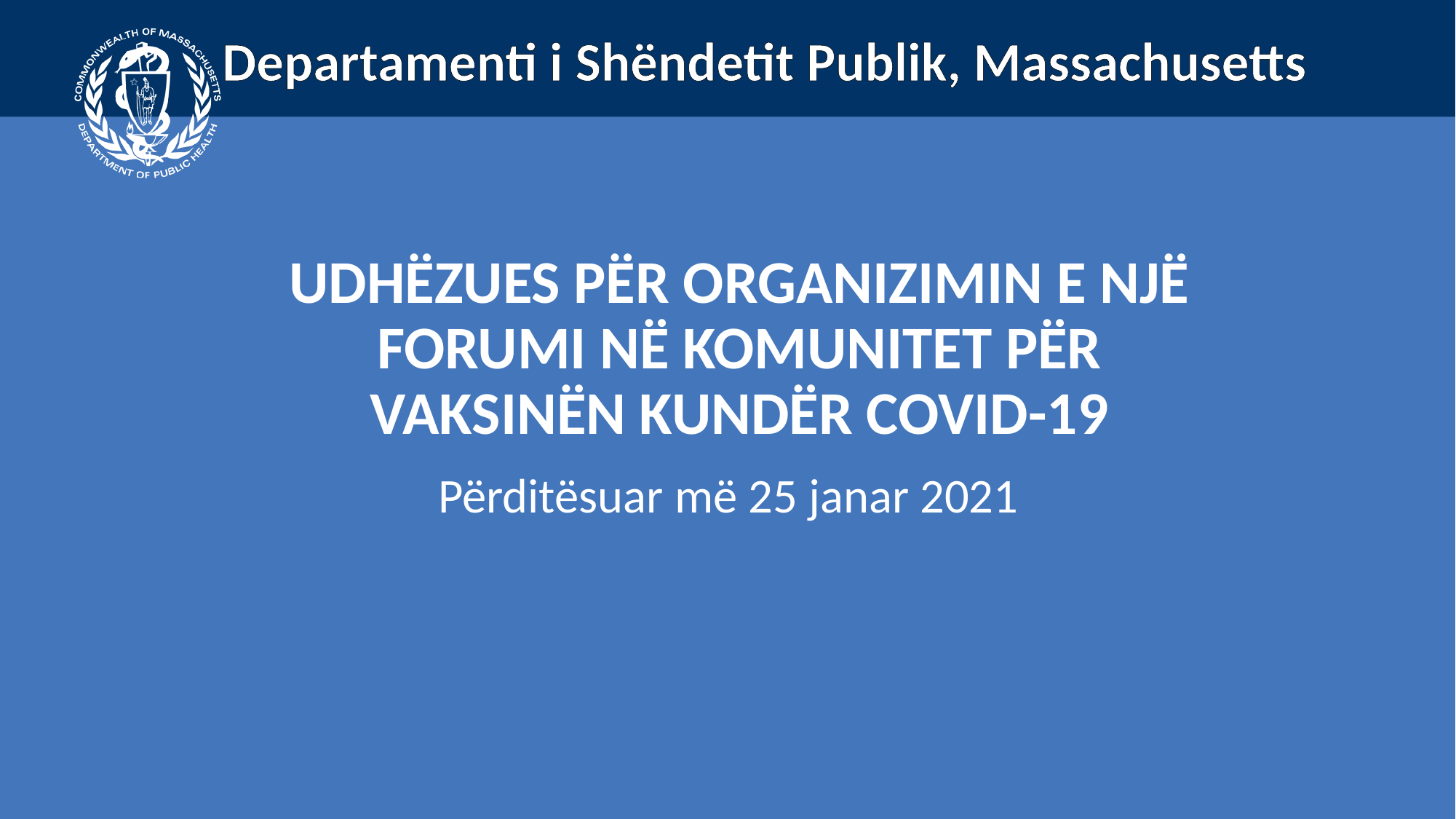

Udhëzues për organizimin e një forumi në komunitet për vaksinën kundër COVID-19
Përditësuar më 25 janar 2021